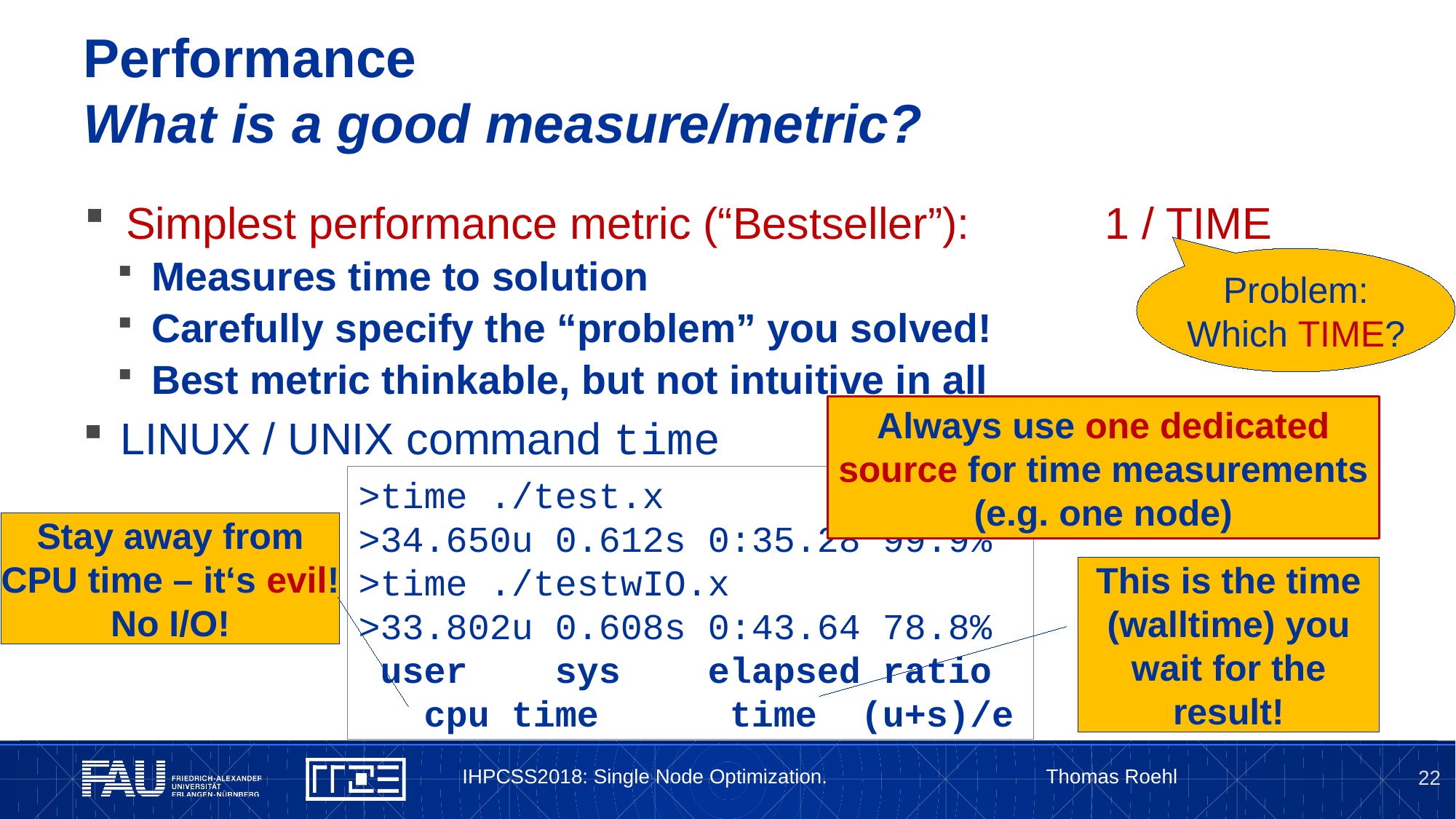

# Performance What is a good measure/metric?
Simplest performance metric (“Bestseller”):           1 / TIME
Measures time to solution
Carefully specify the “problem” you solved!
Best metric thinkable, but not intuitive in all
LINUX / UNIX command time

Problem:
Which TIME?
Always use one dedicated source for time measurements (e.g. one node)
>time ./test.x
>34.650u 0.612s 0:35.28 99.9%
>time ./testwIO.x
>33.802u 0.608s 0:43.64 78.8%
 user    sys    elapsed ratio
   cpu time      time  (u+s)/e
Stay away from
CPU time – it‘s evil!
No I/O!
This is the time (walltime) you wait for the result!
IHPCSS2018: Single Node Optimization.                                       Thomas Roehl